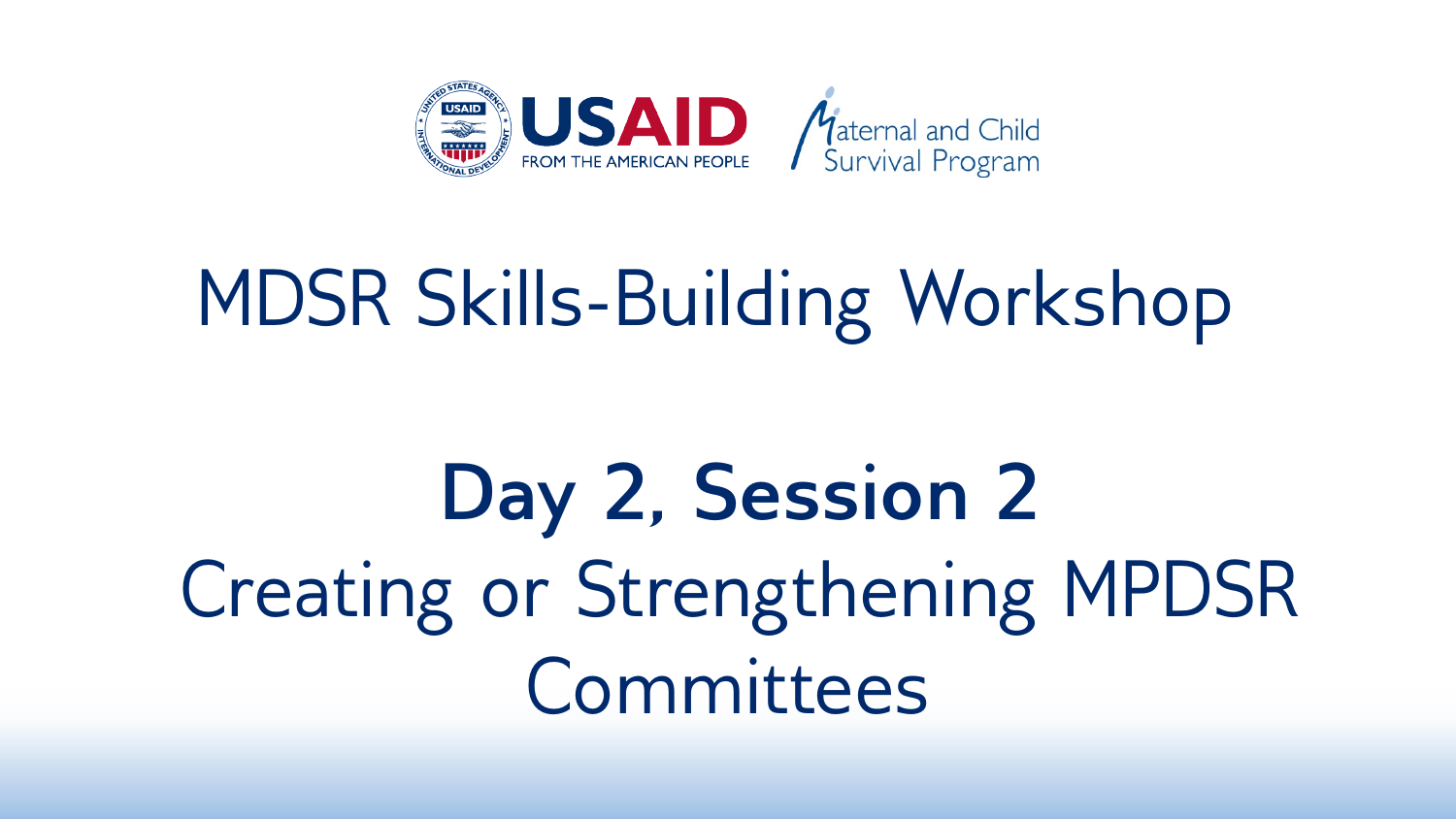

MDSR Skills-Building Workshop
# Day 2, Session 2 Creating or Strengthening MPDSR Committees